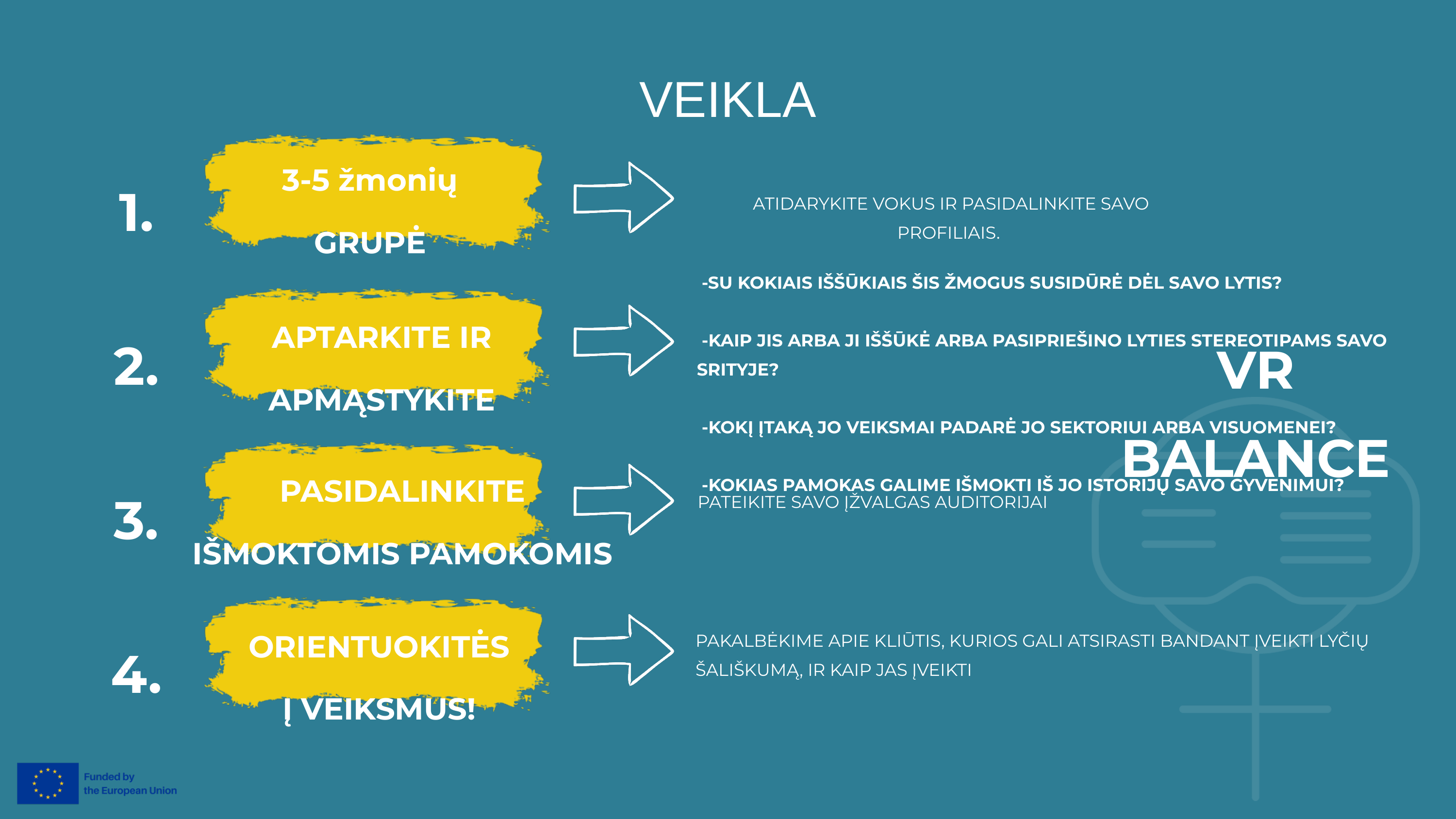

VEIKLA

3-5 žmonių GRUPĖ
1.

 ATIDARYKITE VOKUS IR PASIDALINKITE SAVO PROFILIAIS.
 -SU KOKIAIS IŠŠŪKIAIS ŠIS ŽMOGUS SUSIDŪRĖ DĖL SAVO LYTIS?

 -KAIP JIS ARBA JI IŠŠŪKĖ ARBA PASIPRIEŠINO LYTIES STEREOTIPAMS SAVO SRITYJE?

 -KOKĮ ĮTAKĄ JO VEIKSMAI PADARĖ JO SEKTORIUI ARBA VISUOMENEI?

 -KOKIAS PAMOKAS GALIME IŠMOKTI IŠ JO ISTORIJŲ SAVO GYVENIMUI?

APTARKITE IR APMĄSTYKITE

2.
VR BALANCE

PASIDALINKITE IŠMOKTOMIS PAMOKOMIS
3.

PATEIKITE SAVO ĮŽVALGAS AUDITORIJAI

ORIENTUOKITĖS Į VEIKSMUS!

4.
PAKALBĖKIME APIE KLIŪTIS, KURIOS GALI ATSIRASTI BANDANT ĮVEIKTI LYČIŲ ŠALIŠKUMĄ, IR KAIP JAS ĮVEIKTI